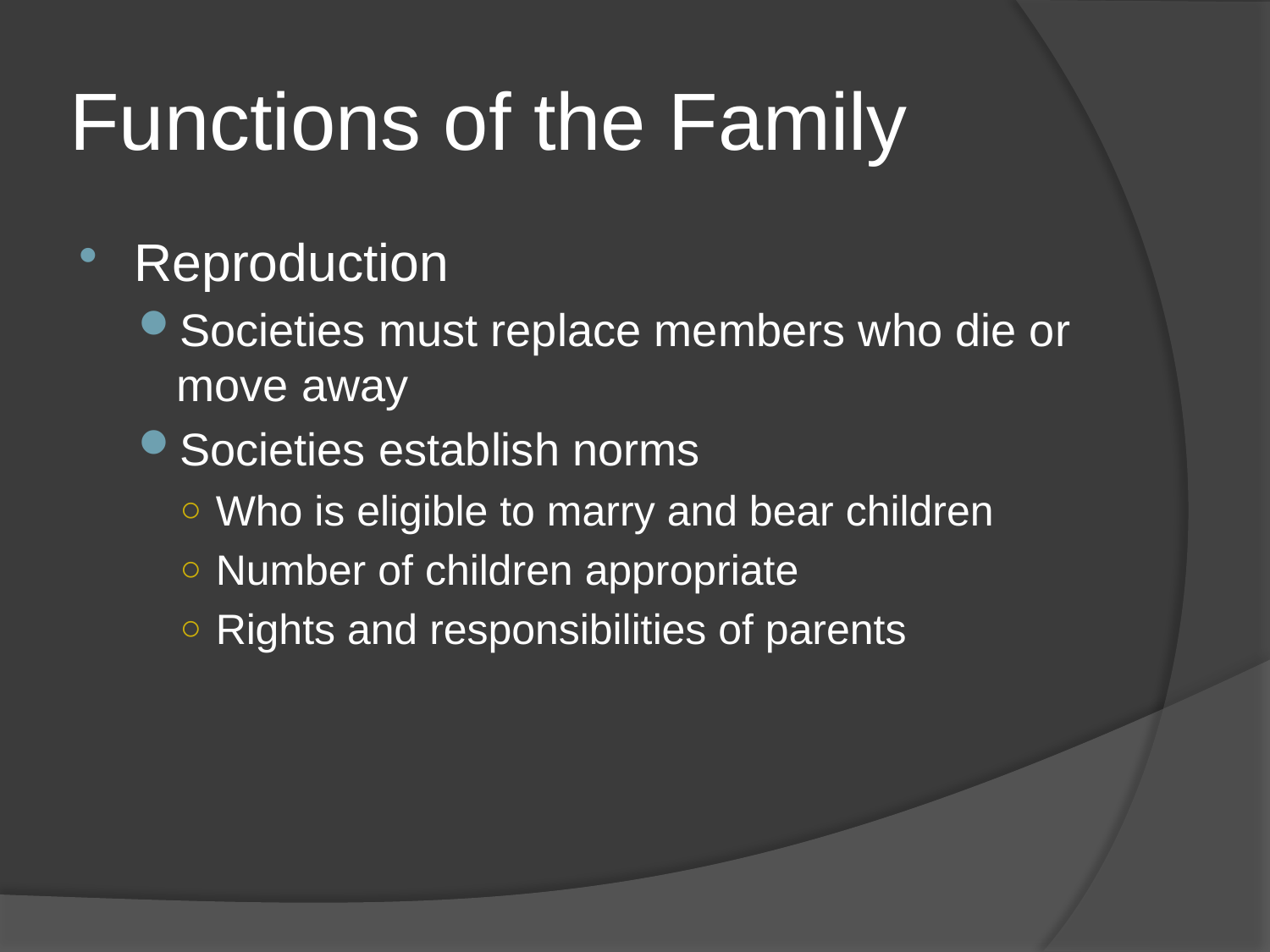

# Functions of the Family
Reproduction
Societies must replace members who die or move away
Societies establish norms
Who is eligible to marry and bear children
Number of children appropriate
Rights and responsibilities of parents